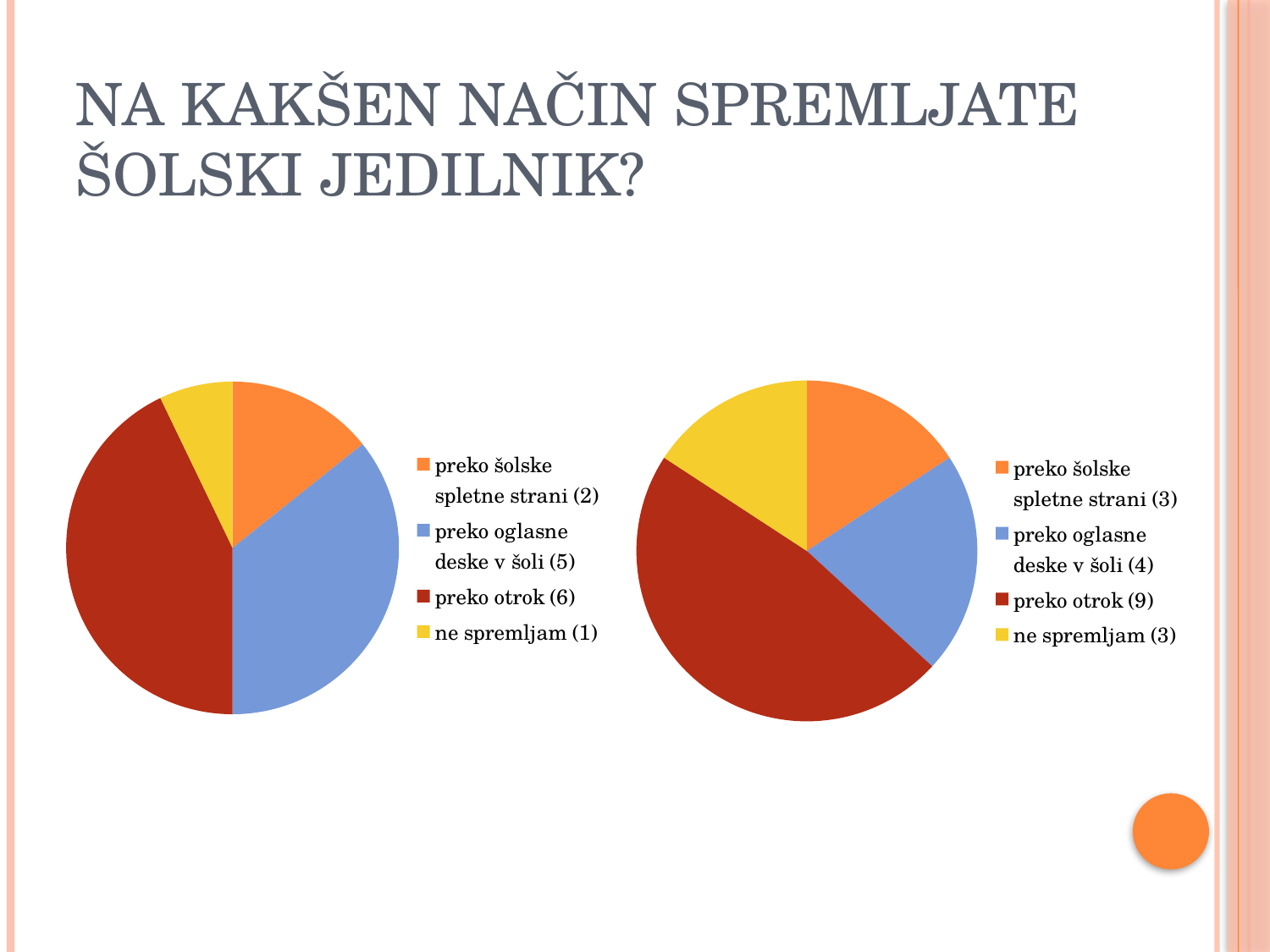

# Na kakšen način spremljate šolski jedilnik?

### Chart

| Category |  |
|---|---|
| preko šolske spletne strani (2) | 2.0 |
| preko oglasne deske v šoli (5) | 5.0 |
| preko otrok (6) | 6.0 |
| ne spremljam (1) | 1.0 |

### Chart

| Category |  |
|---|---|
| preko šolske spletne strani (3) | 3.0 |
| preko oglasne deske v šoli (4) | 4.0 |
| preko otrok (9) | 9.0 |
| ne spremljam (3) | 3.0 |